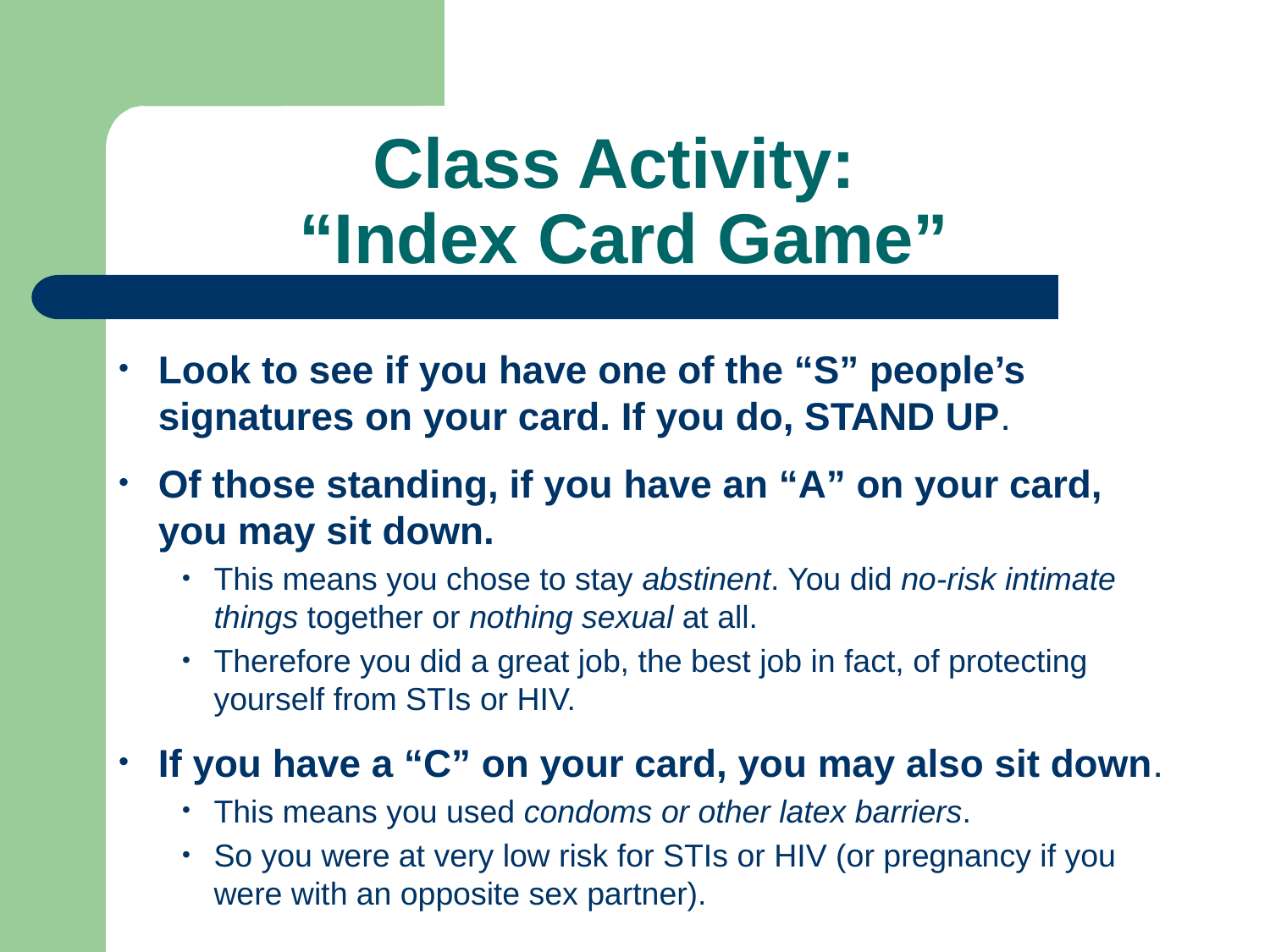

# Class Activity: “Index Card Game”
Look to see if you have one of the “S” people’s signatures on your card. If you do, STAND UP.
Of those standing, if you have an “A” on your card, you may sit down.
This means you chose to stay abstinent. You did no-risk intimate things together or nothing sexual at all.
Therefore you did a great job, the best job in fact, of protecting yourself from STIs or HIV.
If you have a “C” on your card, you may also sit down.
This means you used condoms or other latex barriers.
So you were at very low risk for STIs or HIV (or pregnancy if you were with an opposite sex partner).